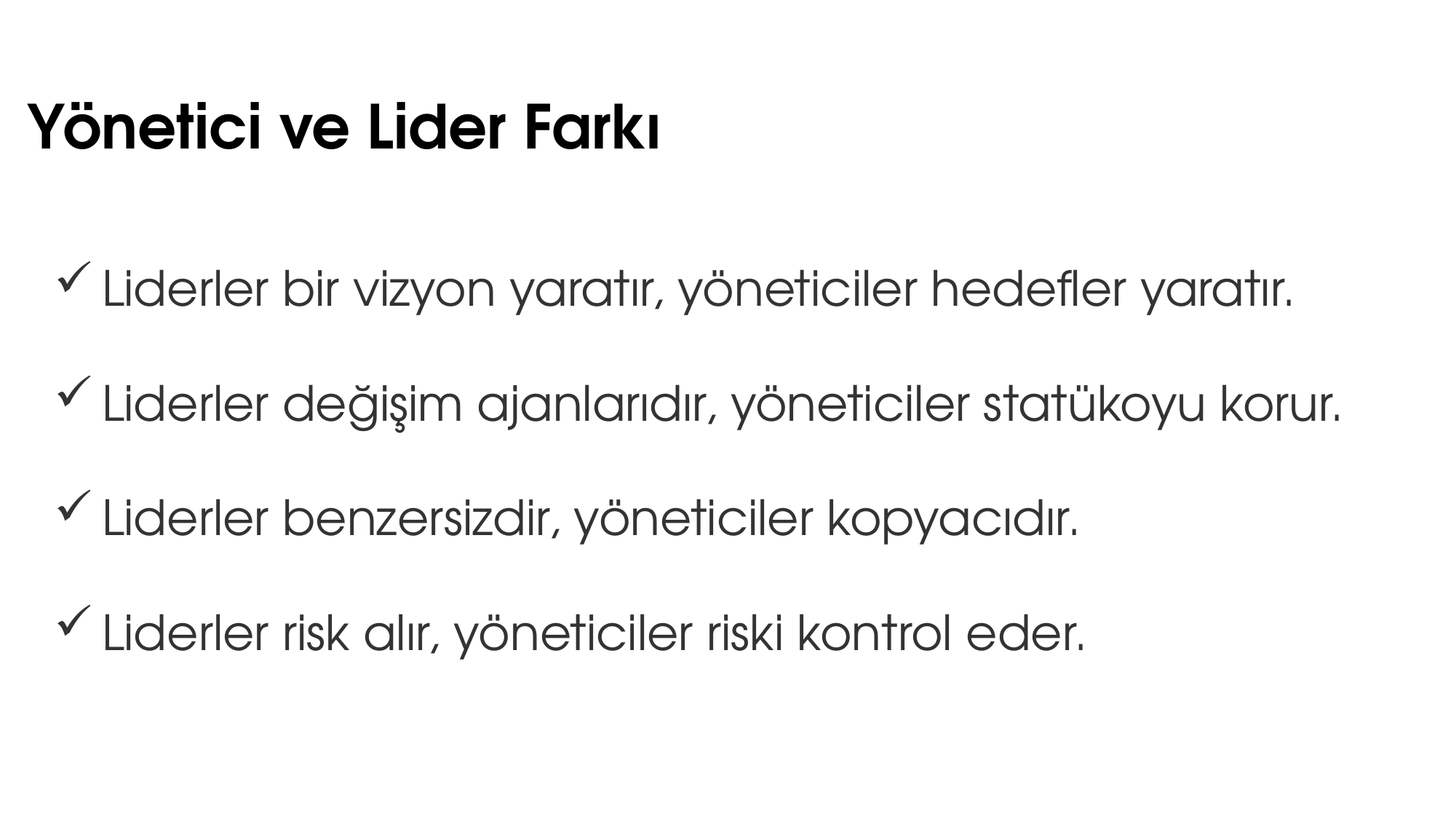

Yönetici ve Lider Farkı
Liderler bir vizyon yaratır, yöneticiler hedefler yaratır.
Liderler değişim ajanlarıdır, yöneticiler statükoyu korur.
Liderler benzersizdir, yöneticiler kopyacıdır.
Liderler risk alır, yöneticiler riski kontrol eder.